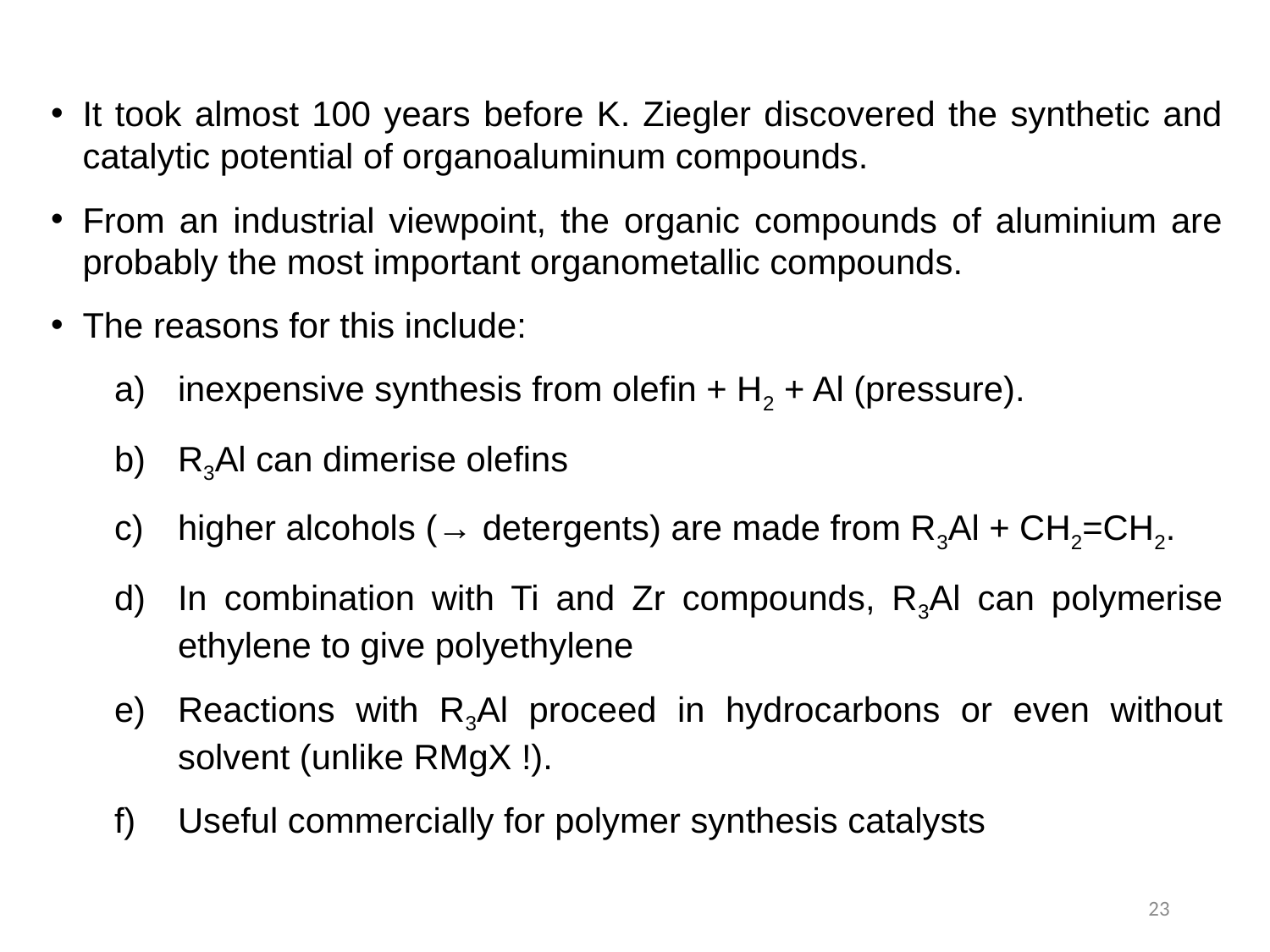

It took almost 100 years before K. Ziegler discovered the synthetic and catalytic potential of organoaluminum compounds.
From an industrial viewpoint, the organic compounds of aluminium are probably the most important organometallic compounds.
The reasons for this include:
inexpensive synthesis from olefin + H2 + Al (pressure).
R3Al can dimerise olefins
higher alcohols (→ detergents) are made from R3Al + CH2=CH2.
In combination with Ti and Zr compounds, R3Al can polymerise ethylene to give polyethylene
Reactions with R3Al proceed in hydrocarbons or even without solvent (unlike RMgX !).
Useful commercially for polymer synthesis catalysts
23